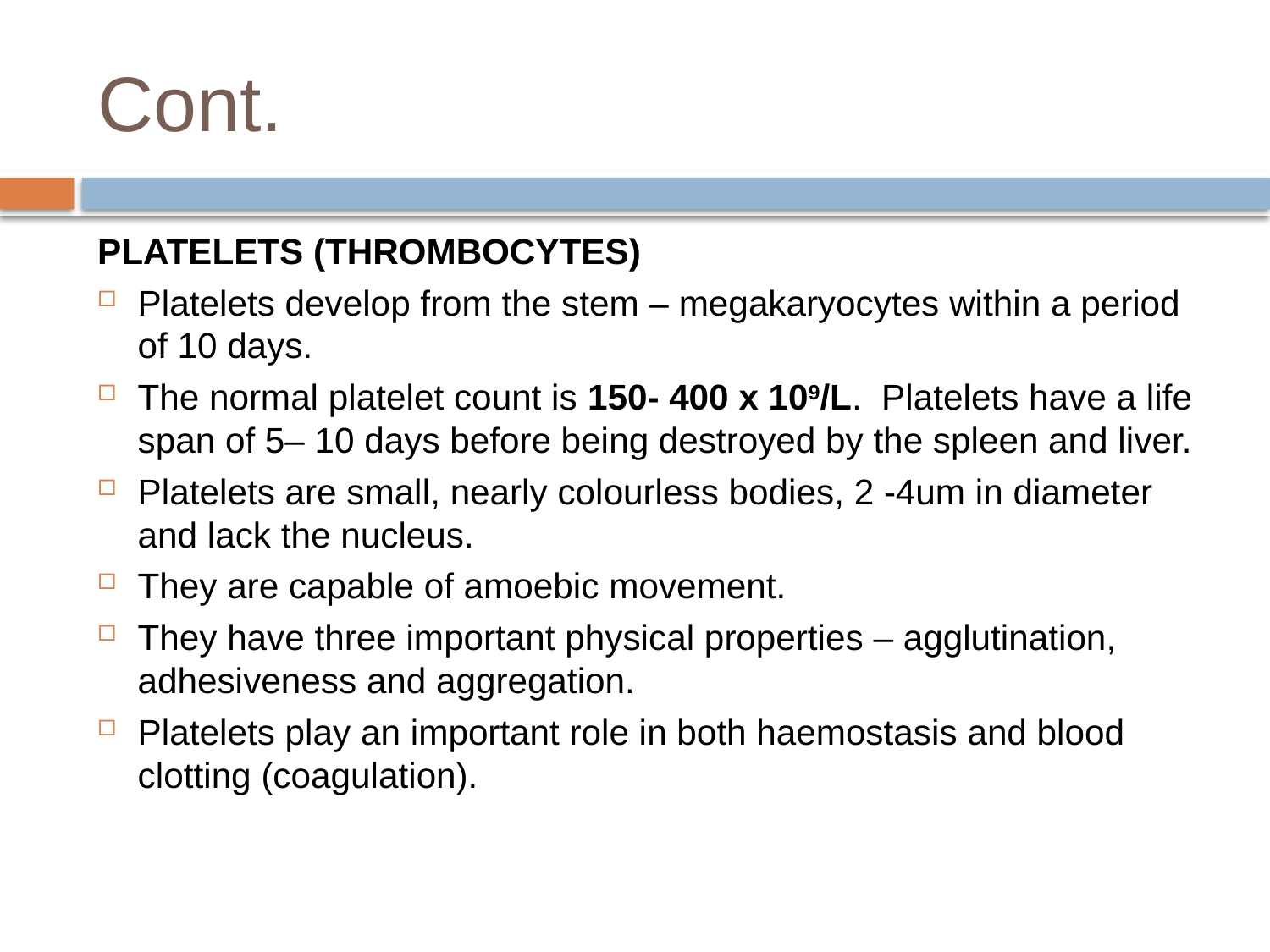

# Cont.
PLATELETS (THROMBOCYTES)
Platelets develop from the stem – megakaryocytes within a period of 10 days.
The normal platelet count is 150- 400 x 109/L.  Platelets have a life span of 5– 10 days before being destroyed by the spleen and liver.
Platelets are small, nearly colourless bodies, 2 -4um in diameter and lack the nucleus.
They are capable of amoebic movement.
They have three important physical properties – agglutination, adhesiveness and aggregation.
Platelets play an important role in both haemostasis and blood clotting (coagulation).